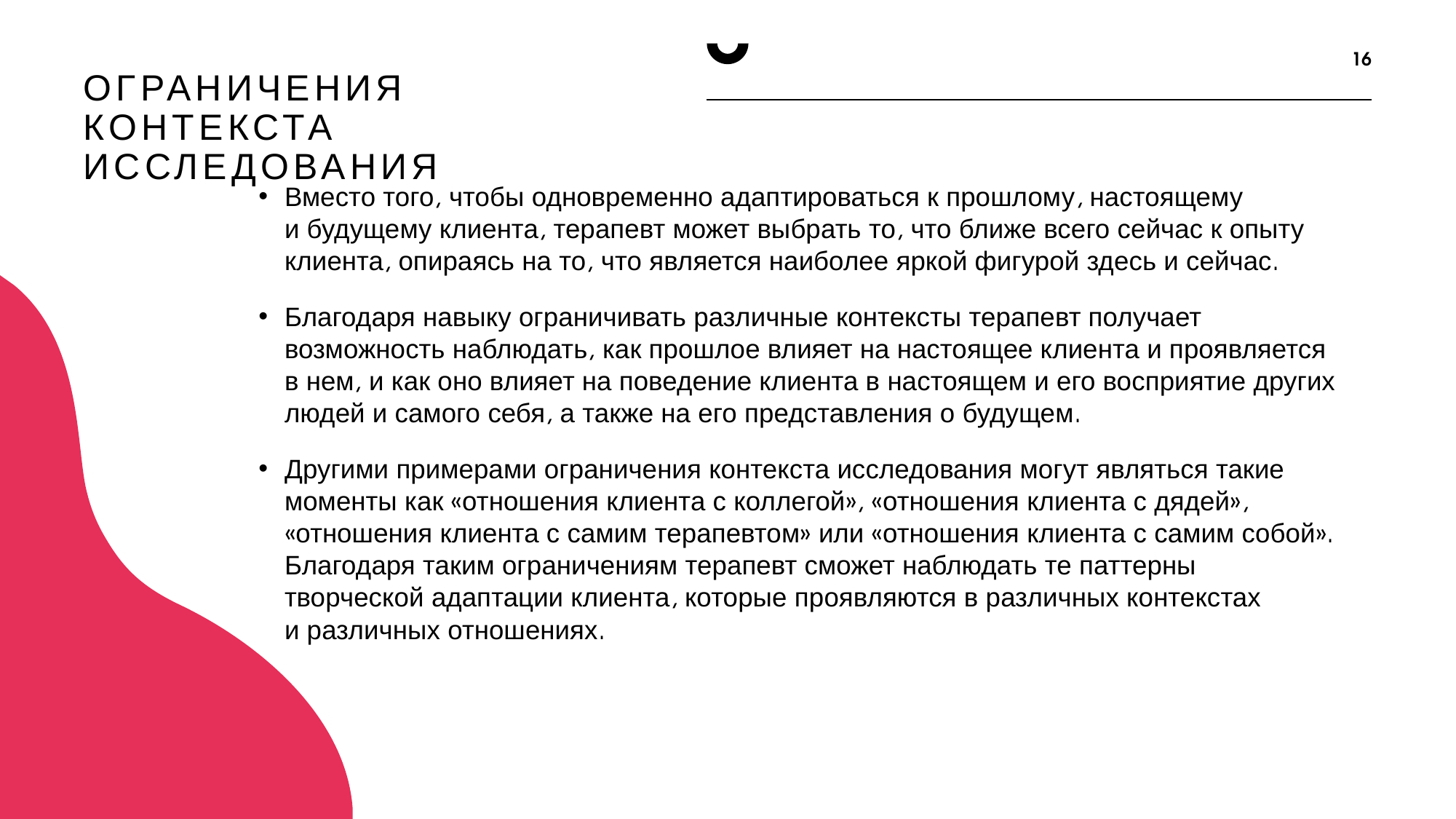

16
# Ограничения контекста исследования
Вместо того, чтобы одновременно адаптироваться к прошлому, настоящему и будущему клиента, терапевт может выбрать то, что ближе всего сейчас к опыту клиента, опираясь на то, что является наиболее яркой фигурой здесь и сейчас.
Благодаря навыку ограничивать различные контексты терапевт получает возможность наблюдать, как прошлое влияет на настоящее клиента и проявляется в нем, и как оно влияет на поведение клиента в настоящем и его восприятие других людей и самого себя, а также на его представления о будущем.
Другими примерами ограничения контекста исследования могут являться такие моменты как «отношения клиента с коллегой», «отношения клиента с дядей», «отношения клиента с самим терапевтом» или «отношения клиента с самим собой». Благодаря таким ограничениям терапевт сможет наблюдать те паттерны творческой адаптации клиента, которые проявляются в различных контекстах и различных отношениях.